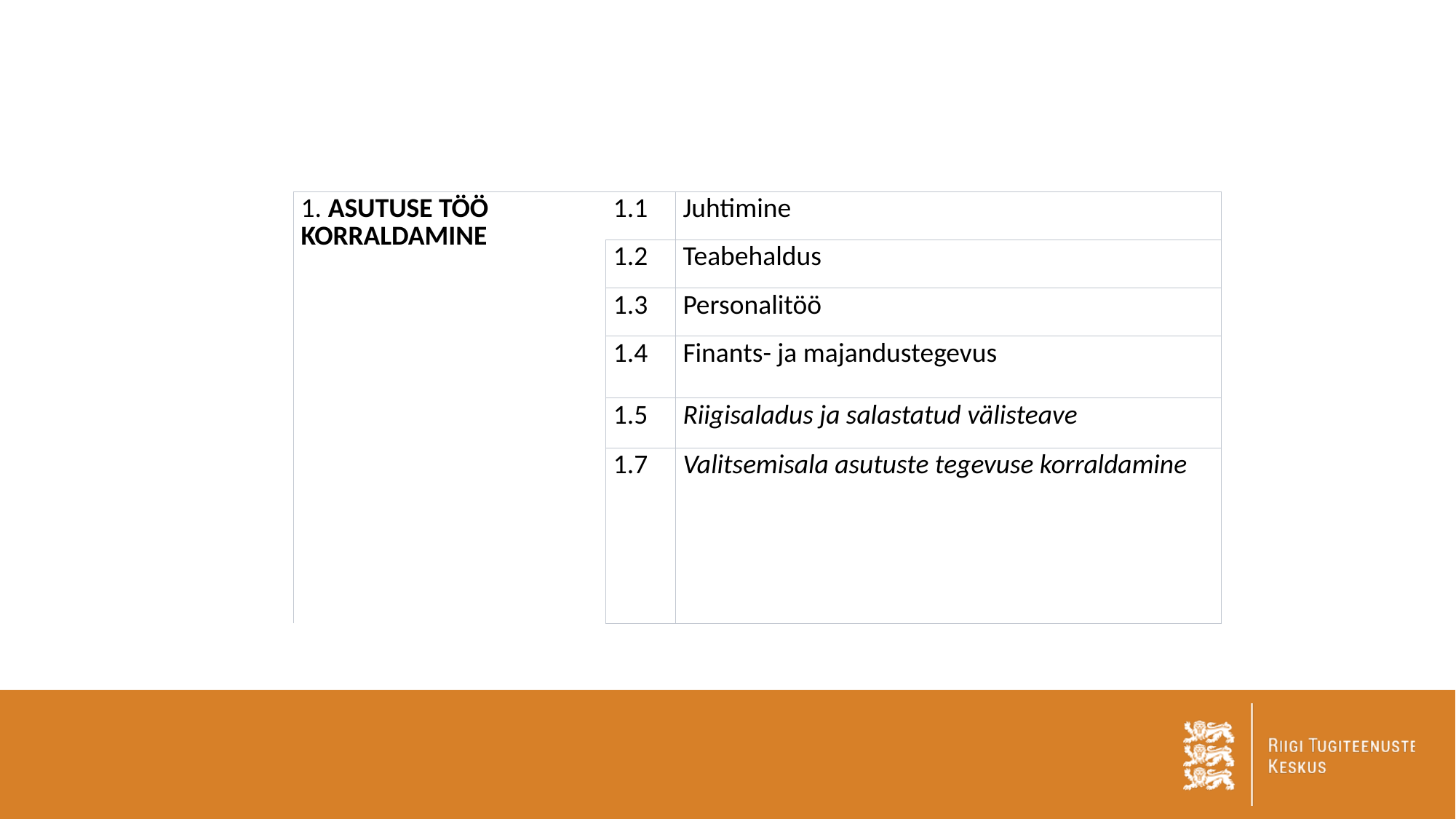

| 1. ASUTUSE TÖÖ KORRALDAMINE | 1.1 | Juhtimine |
| --- | --- | --- |
|  | 1.2 | Teabehaldus |
|  | 1.3 | Personalitöö |
|  | 1.4 | Finants- ja majandustegevus |
|  | 1.5 | Riigisaladus ja salastatud välisteave |
|  | 1.7 | Valitsemisala asutuste tegevuse korraldamine |